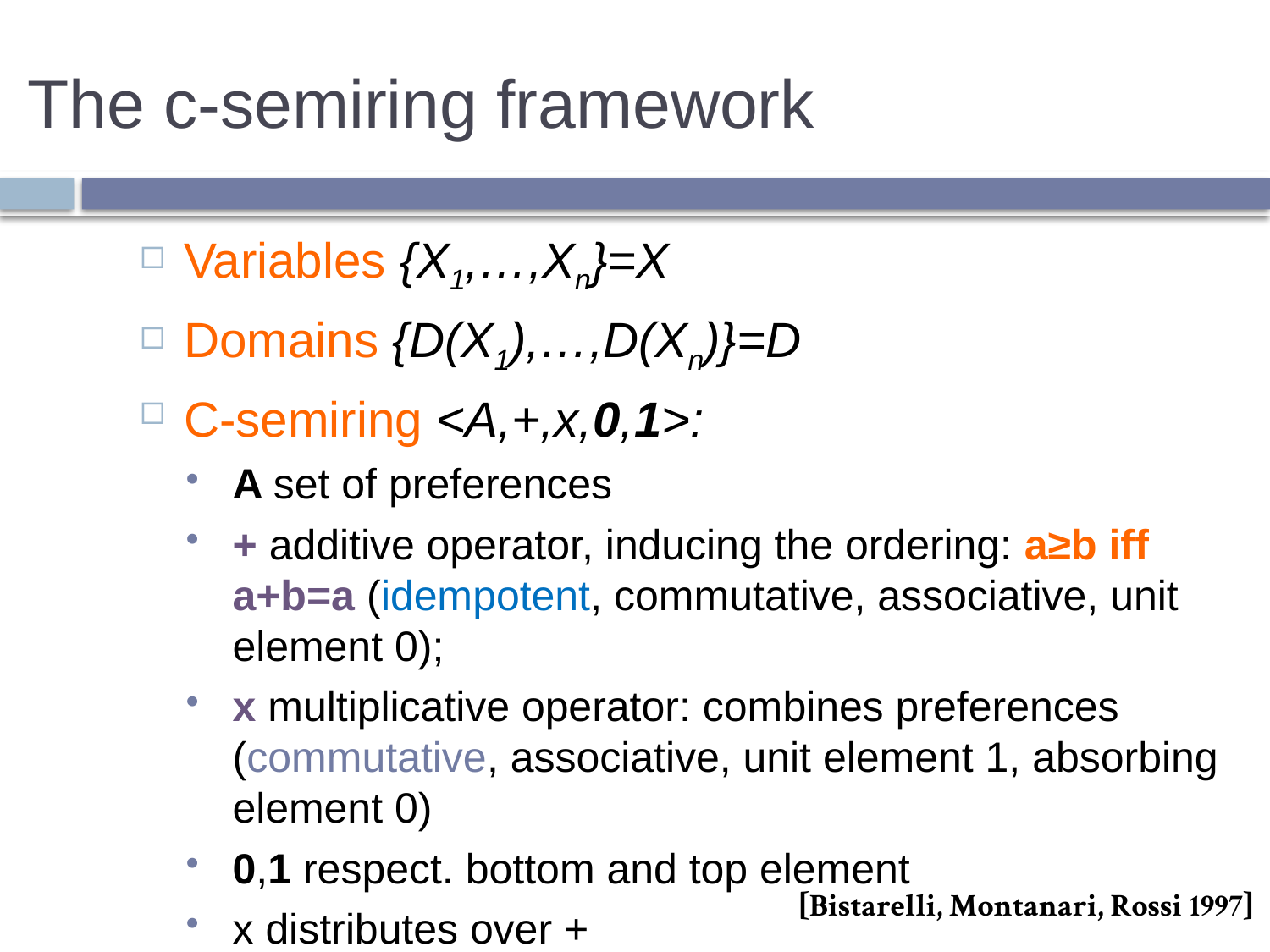

# The c-semiring framework
Variables {X1,…,Xn}=X
Domains {D(X1),…,D(Xn)}=D
C-semiring <A,+,x,0,1>:
A set of preferences
+ additive operator, inducing the ordering: a≥b iff a+b=a (idempotent, commutative, associative, unit element 0);
x multiplicative operator: combines preferences (commutative, associative, unit element 1, absorbing element 0)
0,1 respect. bottom and top element
x distributes over +

[Bistarelli, Montanari, Rossi 1997]